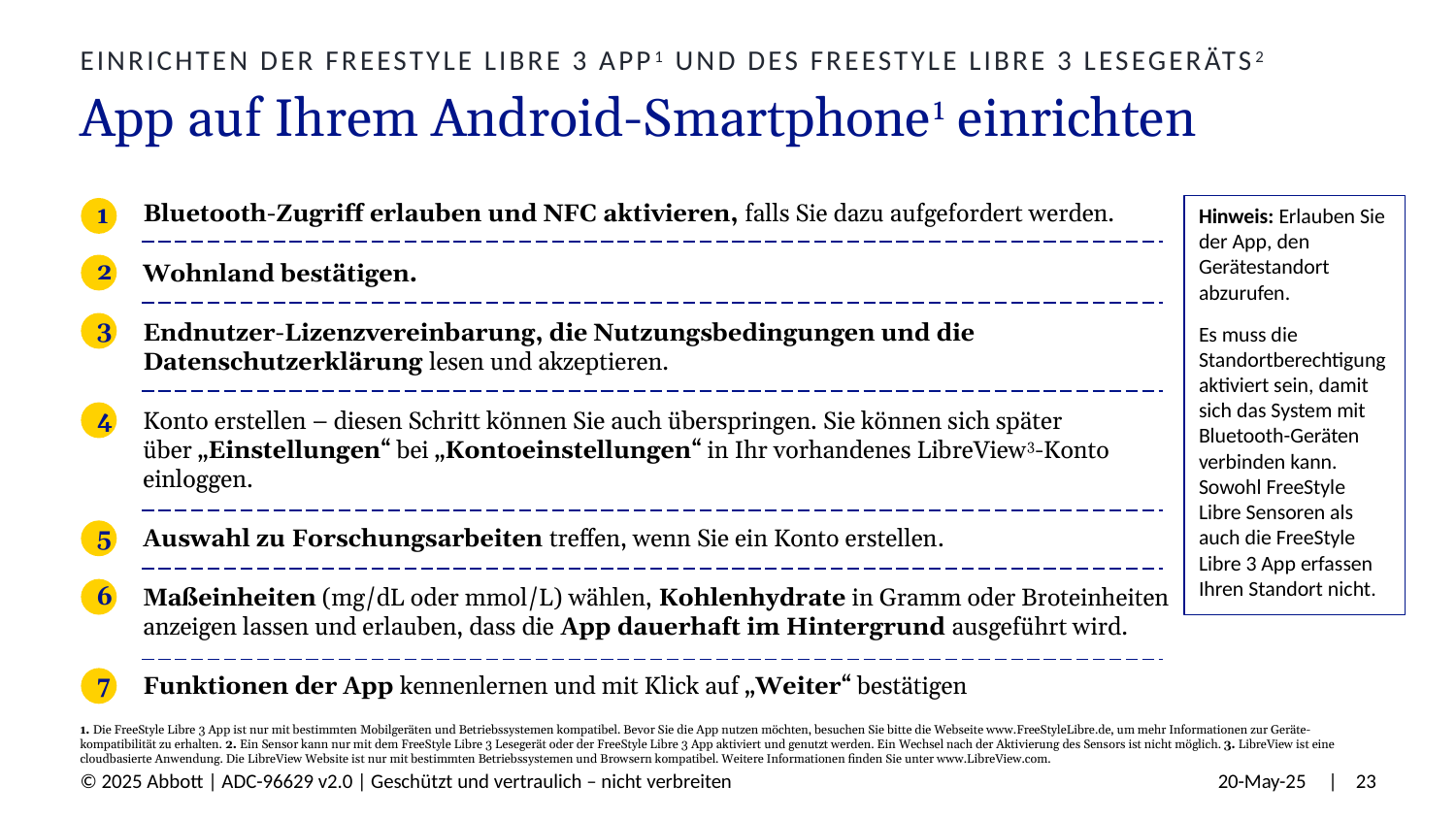

Einrichten der FreeStyle Libre 3 App1 und des FreeStyle Libre 3 Lesegeräts2
# App auf Ihrem Android-Smartphone1 einrichten
Bluetooth-Zugriff erlauben und NFC aktivieren, falls Sie dazu aufgefordert werden.
Wohnland bestätigen.
Endnutzer-Lizenzvereinbarung, die Nutzungsbedingungen und die Datenschutzerklärung lesen und akzeptieren.
Konto erstellen – diesen Schritt können Sie auch überspringen. Sie können sich später
über „Einstellungen“ bei „Kontoeinstellungen“ in Ihr vorhandenes LibreView3-Konto einloggen.
Auswahl zu Forschungsarbeiten treffen, wenn Sie ein Konto erstellen.
Maßeinheiten (mg/dL oder mmol/L) wählen, Kohlenhydrate in Gramm oder Broteinheiten anzeigen lassen und erlauben, dass die App dauerhaft im Hintergrund ausgeführt wird.
Funktionen der App kennenlernen und mit Klick auf „Weiter“ bestätigen
Hinweis: Erlauben Sie der App, den Gerätestandort abzurufen.
Es muss die Standortberechtigung aktiviert sein, damit sich das System mit Bluetooth-Geräten verbinden kann. Sowohl FreeStyle Libre Sensoren als auch die FreeStyle Libre 3 App erfassen Ihren Standort nicht.
1
2
3
4
5
6
7
1. Die FreeStyle Libre 3 App ist nur mit bestimmten Mobilgeräten und Betriebssystemen kompatibel. Bevor Sie die App nutzen möchten, besuchen Sie bitte die Webseite www.FreeStyleLibre.de, um mehr Informationen zur Geräte-kompatibilität zu erhalten. 2. Ein Sensor kann nur mit dem FreeStyle Libre 3 Lesegerät oder der FreeStyle Libre 3 App aktiviert und genutzt werden. Ein Wechsel nach der Aktivierung des Sensors ist nicht möglich. 3. LibreView ist eine cloudbasierte Anwendung. Die LibreView Website ist nur mit bestimmten Betriebssystemen und Browsern kompatibel. Weitere Informationen finden Sie unter www.LibreView.com.
20-May-25
|    23
© 2025 Abbott | ADC-96629 v2.0 | Geschützt und vertraulich – nicht verbreiten